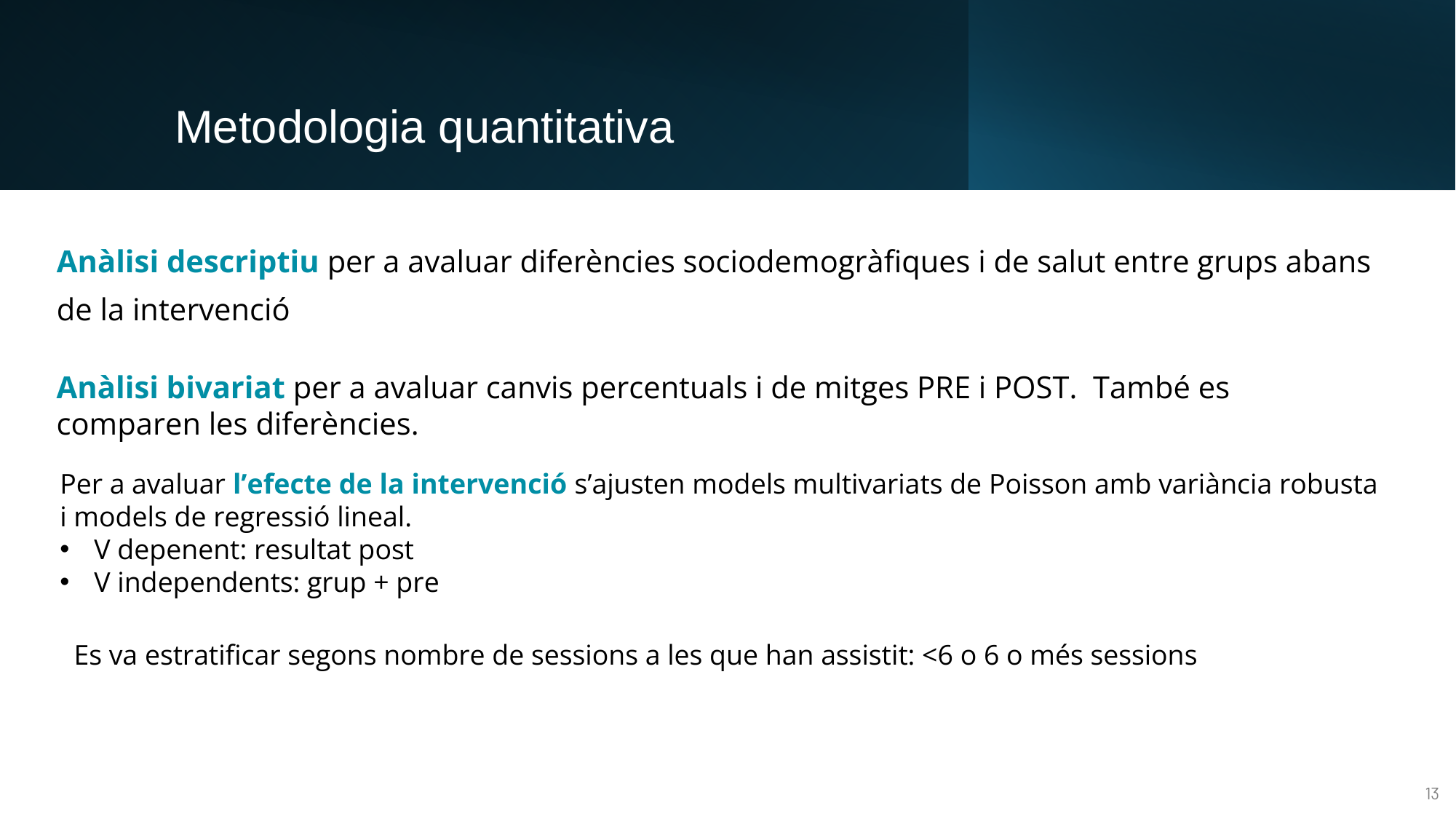

# Metodologia quantitativa

Anàlisi descriptiu per a avaluar diferències sociodemogràfiques i de salut entre grups abans
de la intervenció
Anàlisi bivariat per a avaluar canvis percentuals i de mitges PRE i POST.  També es comparen les diferències.
Per a avaluar l’efecte de la intervenció s’ajusten models multivariats de Poisson amb variància robusta i models de regressió lineal.
V depenent: resultat post
V independents: grup + pre
Es va estratificar segons nombre de sessions a les que han assistit: <6 o 6 o més sessions
13